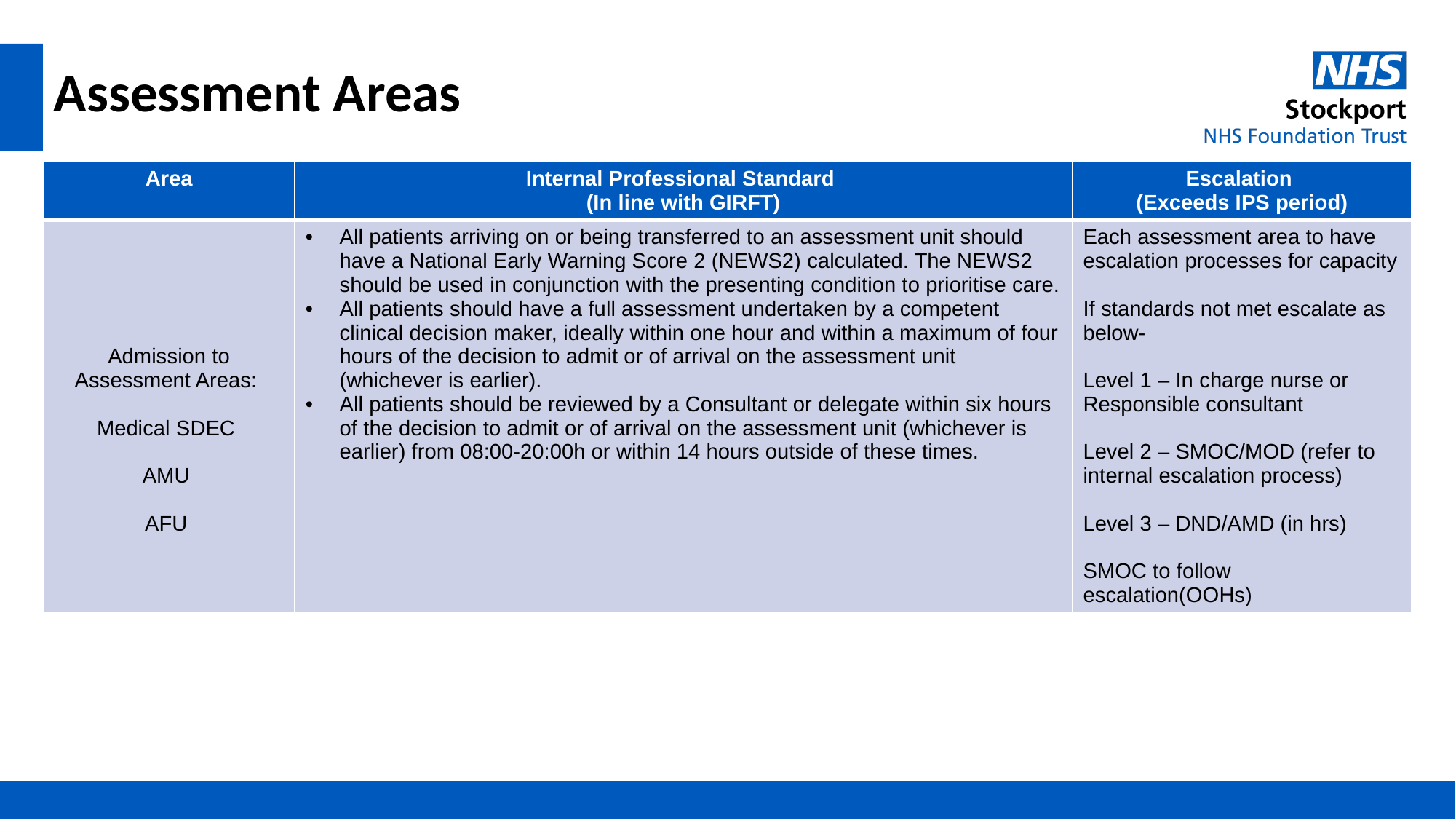

# Assessment Areas
| Area | Internal Professional Standard (In line with GIRFT) | Escalation (Exceeds IPS period) |
| --- | --- | --- |
| Admission to Assessment Areas: Medical SDEC AMU AFU | All patients arriving on or being transferred to an assessment unit should have a National Early Warning Score 2 (NEWS2) calculated. The NEWS2 should be used in conjunction with the presenting condition to prioritise care. All patients should have a full assessment undertaken by a competent clinical decision maker, ideally within one hour and within a maximum of four hours of the decision to admit or of arrival on the assessment unit (whichever is earlier). All patients should be reviewed by a Consultant or delegate within six hours of the decision to admit or of arrival on the assessment unit (whichever is earlier) from 08:00-20:00h or within 14 hours outside of these times. | Each assessment area to have escalation processes for capacity If standards not met escalate as below- Level 1 – In charge nurse or Responsible consultant Level 2 – SMOC/MOD (refer to internal escalation process) Level 3 – DND/AMD (in hrs) SMOC to follow escalation(OOHs) |